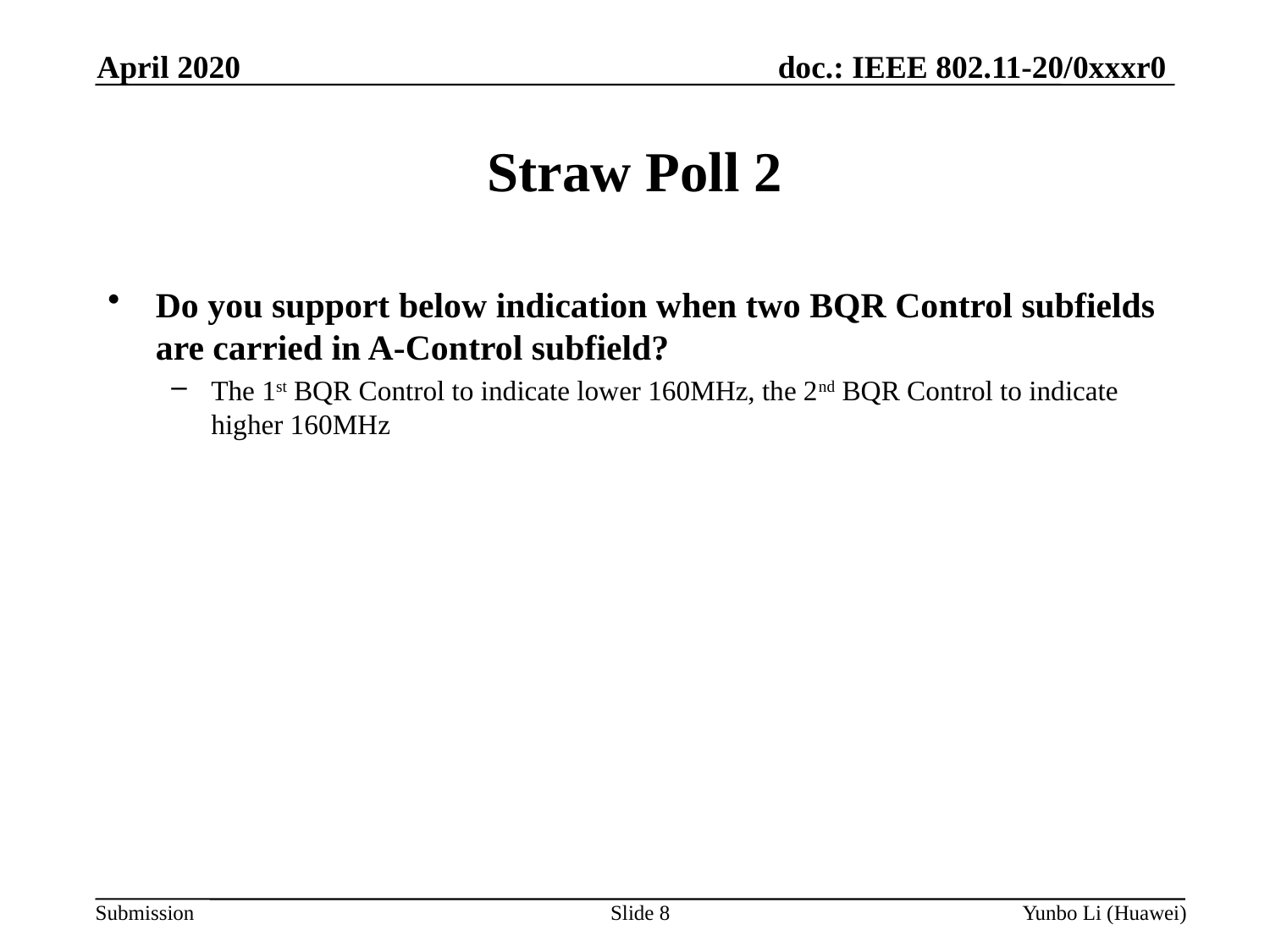

April 2020
Straw Poll 2
Do you support below indication when two BQR Control subfields are carried in A-Control subfield?
The 1st BQR Control to indicate lower 160MHz, the 2nd BQR Control to indicate higher 160MHz

Slide 8
Yunbo Li (Huawei)